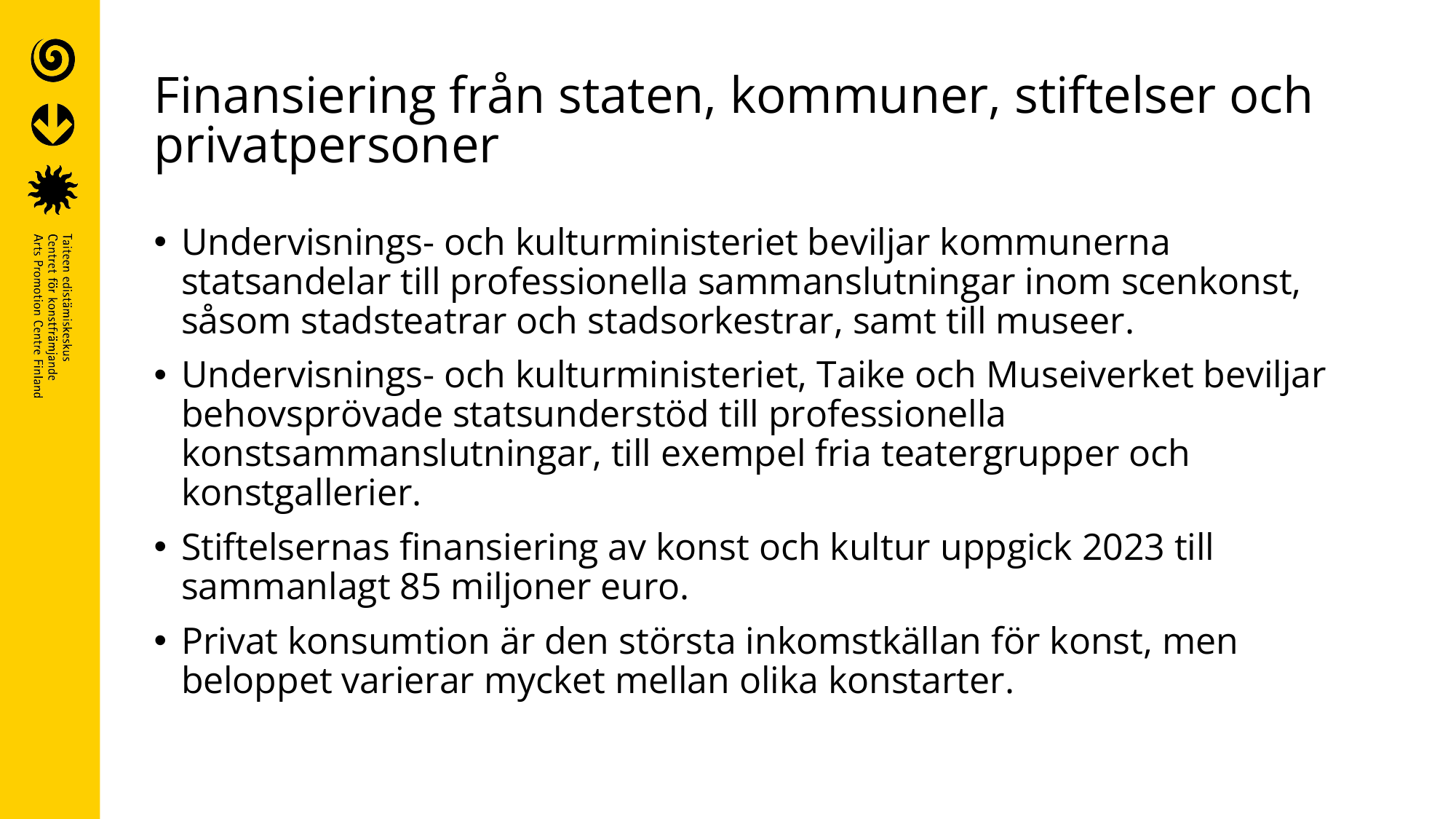

# Finansiering från staten, kommuner, stiftelser och privatpersoner
Undervisnings- och kulturministeriet beviljar kommunerna statsandelar till professionella sammanslutningar inom scenkonst, såsom stadsteatrar och stadsorkestrar, samt till museer.
Undervisnings- och kulturministeriet, Taike och Museiverket beviljar behovsprövade statsunderstöd till professionella konstsammanslutningar, till exempel fria teatergrupper och konstgallerier.
Stiftelsernas finansiering av konst och kultur uppgick 2023 till sammanlagt 85 miljoner euro.
Privat konsumtion är den största inkomstkällan för konst, men beloppet varierar mycket mellan olika konstarter.